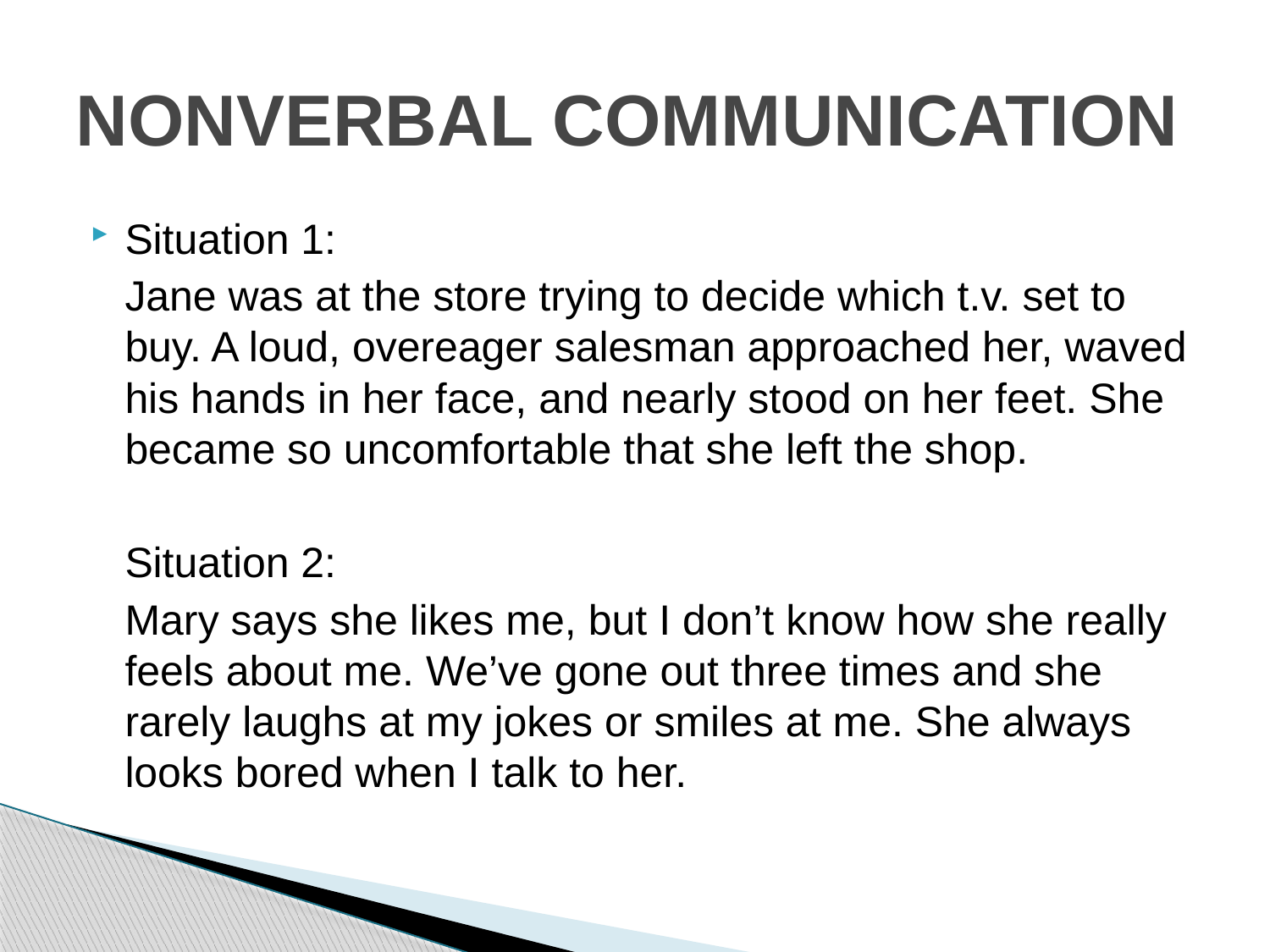

# NONVERBAL COMMUNICATION
Situation 1:
	Jane was at the store trying to decide which t.v. set to buy. A loud, overeager salesman approached her, waved his hands in her face, and nearly stood on her feet. She became so uncomfortable that she left the shop.

	Situation 2:
	Mary says she likes me, but I don’t know how she really feels about me. We’ve gone out three times and she rarely laughs at my jokes or smiles at me. She always looks bored when I talk to her.